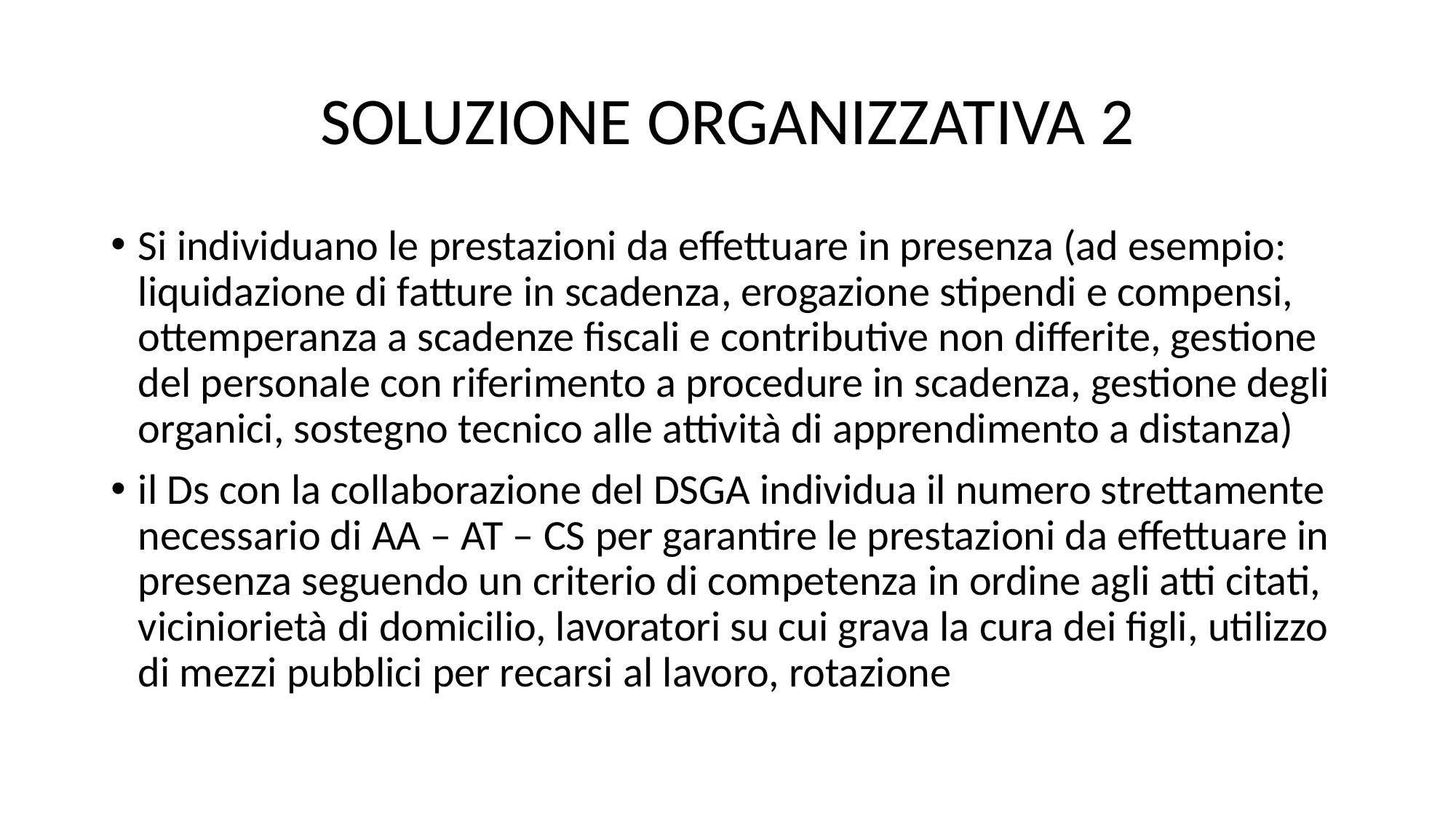

# SOLUZIONE ORGANIZZATIVA 2
Si individuano le prestazioni da effettuare in presenza (ad esempio: liquidazione di fatture in scadenza, erogazione stipendi e compensi, ottemperanza a scadenze fiscali e contributive non differite, gestione del personale con riferimento a procedure in scadenza, gestione degli organici, sostegno tecnico alle attività di apprendimento a distanza)
il Ds con la collaborazione del DSGA individua il numero strettamente necessario di AA – AT – CS per garantire le prestazioni da effettuare in presenza seguendo un criterio di competenza in ordine agli atti citati, viciniorietà di domicilio, lavoratori su cui grava la cura dei figli, utilizzo di mezzi pubblici per recarsi al lavoro, rotazione